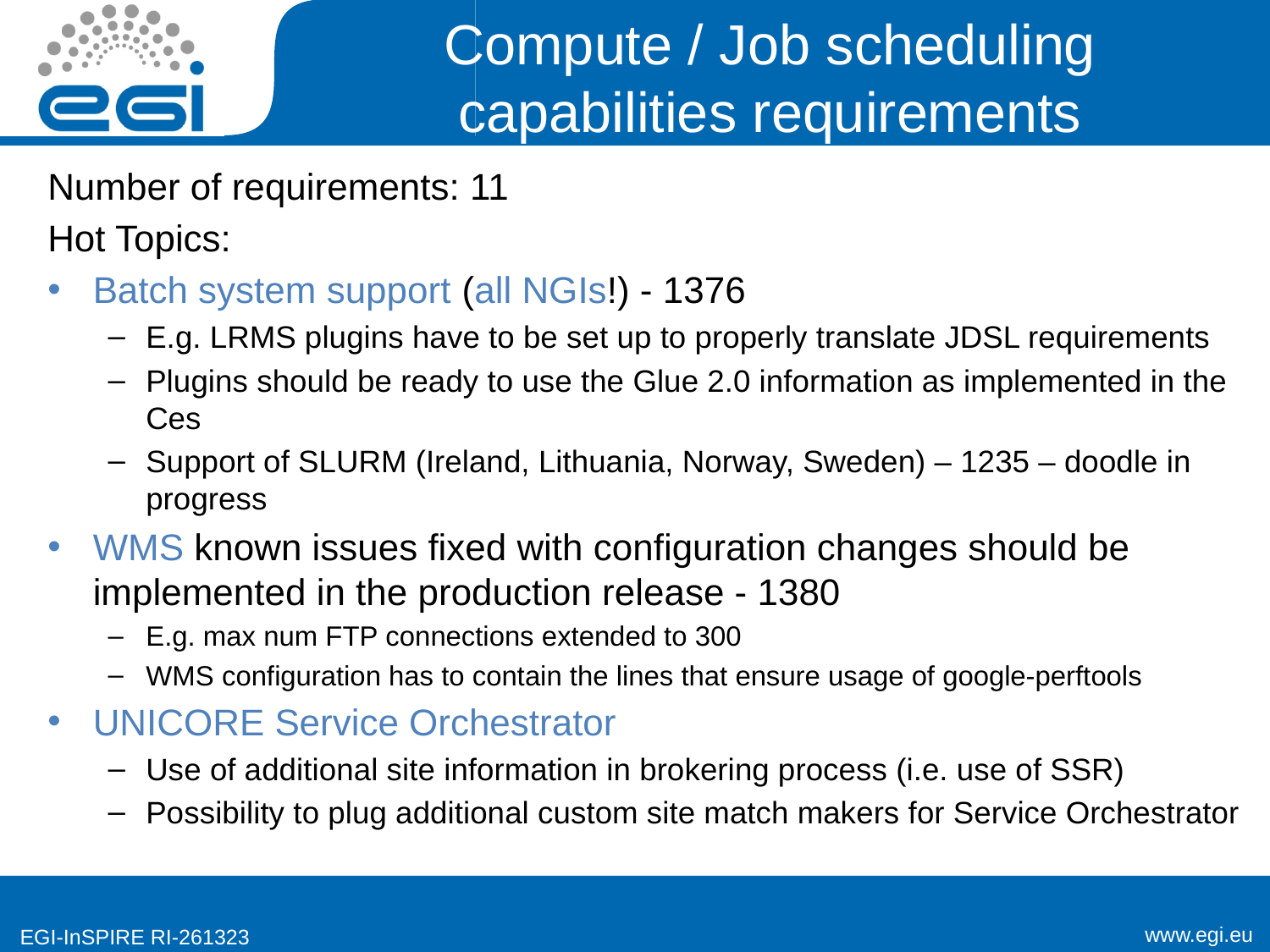

# Compute / Job scheduling capabilities requirements
Number of requirements: 11
Hot Topics:
Batch system support (all NGIs!) - 1376
E.g. LRMS plugins have to be set up to properly translate JDSL requirements
Plugins should be ready to use the Glue 2.0 information as implemented in the Ces
Support of SLURM (Ireland, Lithuania, Norway, Sweden) – 1235 – doodle in progress
WMS known issues fixed with configuration changes should be implemented in the production release - 1380
E.g. max num FTP connections extended to 300
WMS configuration has to contain the lines that ensure usage of google-perftools
UNICORE Service Orchestrator
Use of additional site information in brokering process (i.e. use of SSR)
Possibility to plug additional custom site match makers for Service Orchestrator